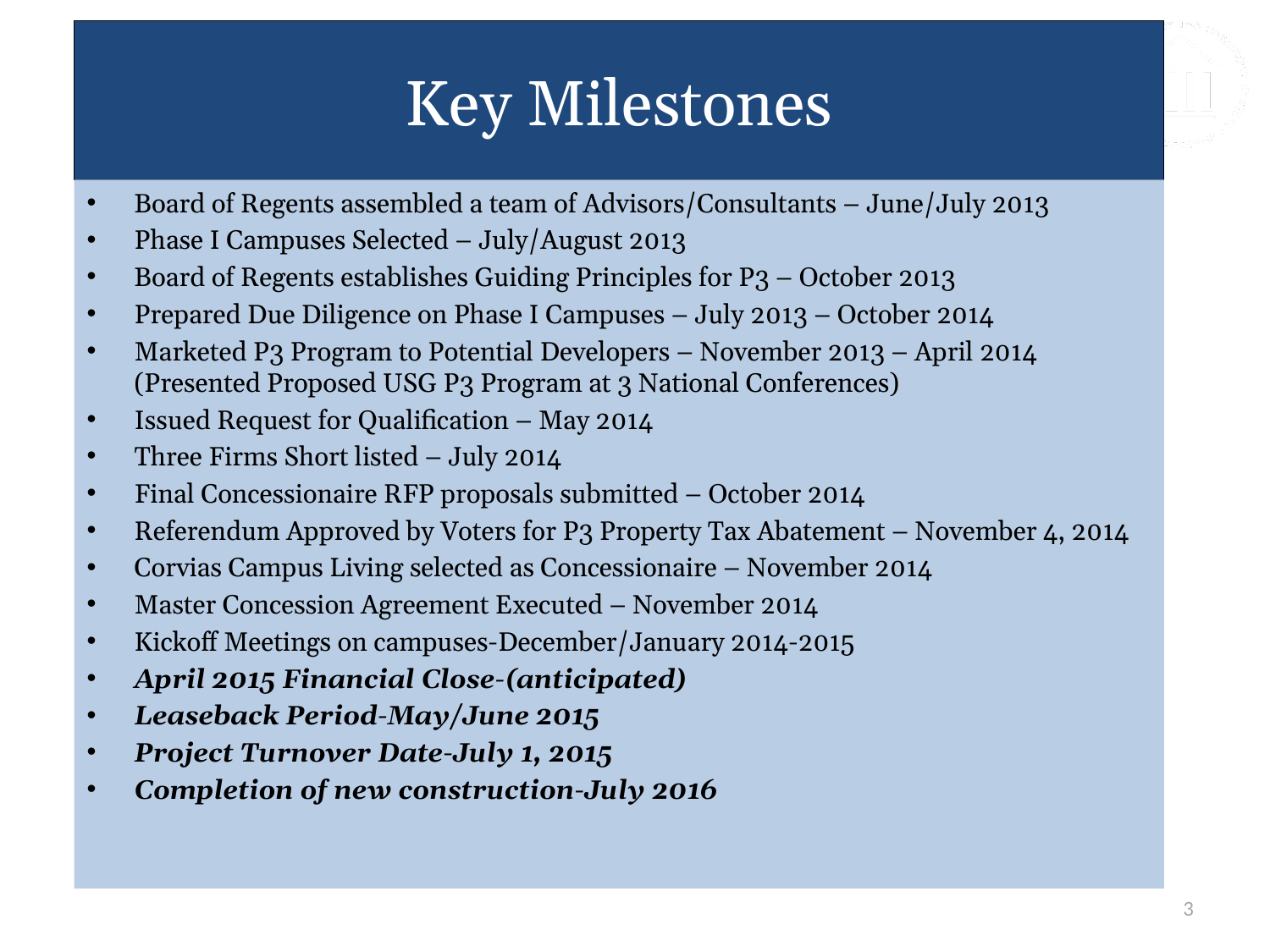

# Key Milestones
Board of Regents assembled a team of Advisors/Consultants – June/July 2013
Phase I Campuses Selected – July/August 2013
Board of Regents establishes Guiding Principles for P3 – October 2013
Prepared Due Diligence on Phase I Campuses – July 2013 – October 2014
Marketed P3 Program to Potential Developers – November 2013 – April 2014 (Presented Proposed USG P3 Program at 3 National Conferences)
Issued Request for Qualification – May 2014
Three Firms Short listed – July 2014
Final Concessionaire RFP proposals submitted – October 2014
Referendum Approved by Voters for P3 Property Tax Abatement – November 4, 2014
Corvias Campus Living selected as Concessionaire – November 2014
Master Concession Agreement Executed – November 2014
Kickoff Meetings on campuses-December/January 2014-2015
April 2015 Financial Close-(anticipated)
Leaseback Period-May/June 2015
Project Turnover Date-July 1, 2015
Completion of new construction-July 2016

3